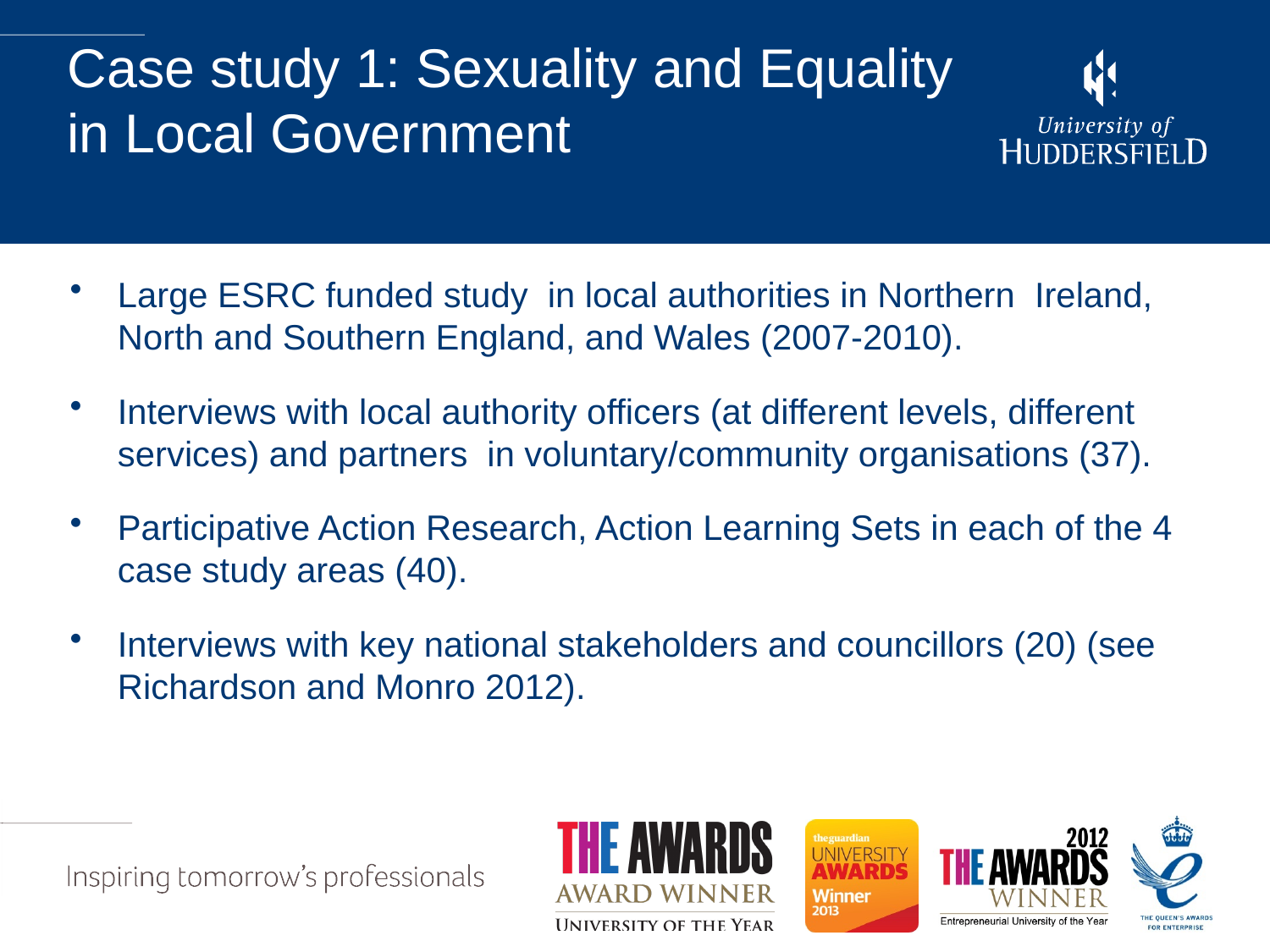

# Case study 1: Sexuality and Equality in Local Government
Large ESRC funded study  in local authorities in Northern  Ireland, North and Southern England, and Wales (2007-2010).

Interviews with local authority officers (at different levels, different services) and partners  in voluntary/community organisations (37).

Participative Action Research, Action Learning Sets in each of the 4 case study areas (40).

Interviews with key national stakeholders and councillors (20) (see Richardson and Monro 2012).